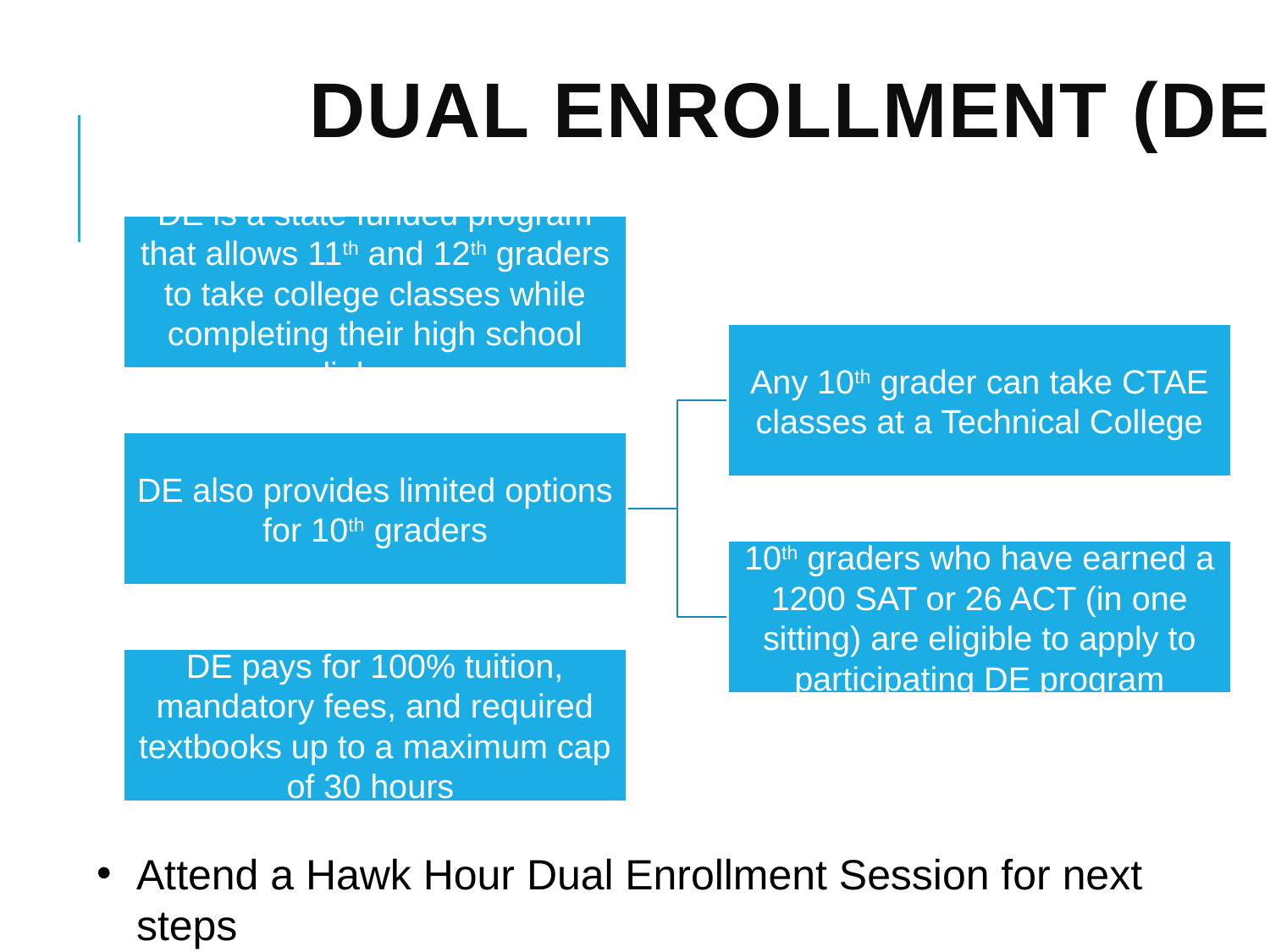

# Dual Enrollment (DE)
DE is a state funded program that allows 11th and 12th graders to take college classes while completing their high school diploma.
DE also provides limited options for 10th graders
Any 10th grader can take CTAE classes at a Technical College
10th graders who have earned a 1200 SAT or 26 ACT (in one sitting) are eligible to apply to participating DE program
DE pays for 100% tuition, mandatory fees, and required textbooks up to a maximum cap of 30 hours
Attend a Hawk Hour Dual Enrollment Session for next steps